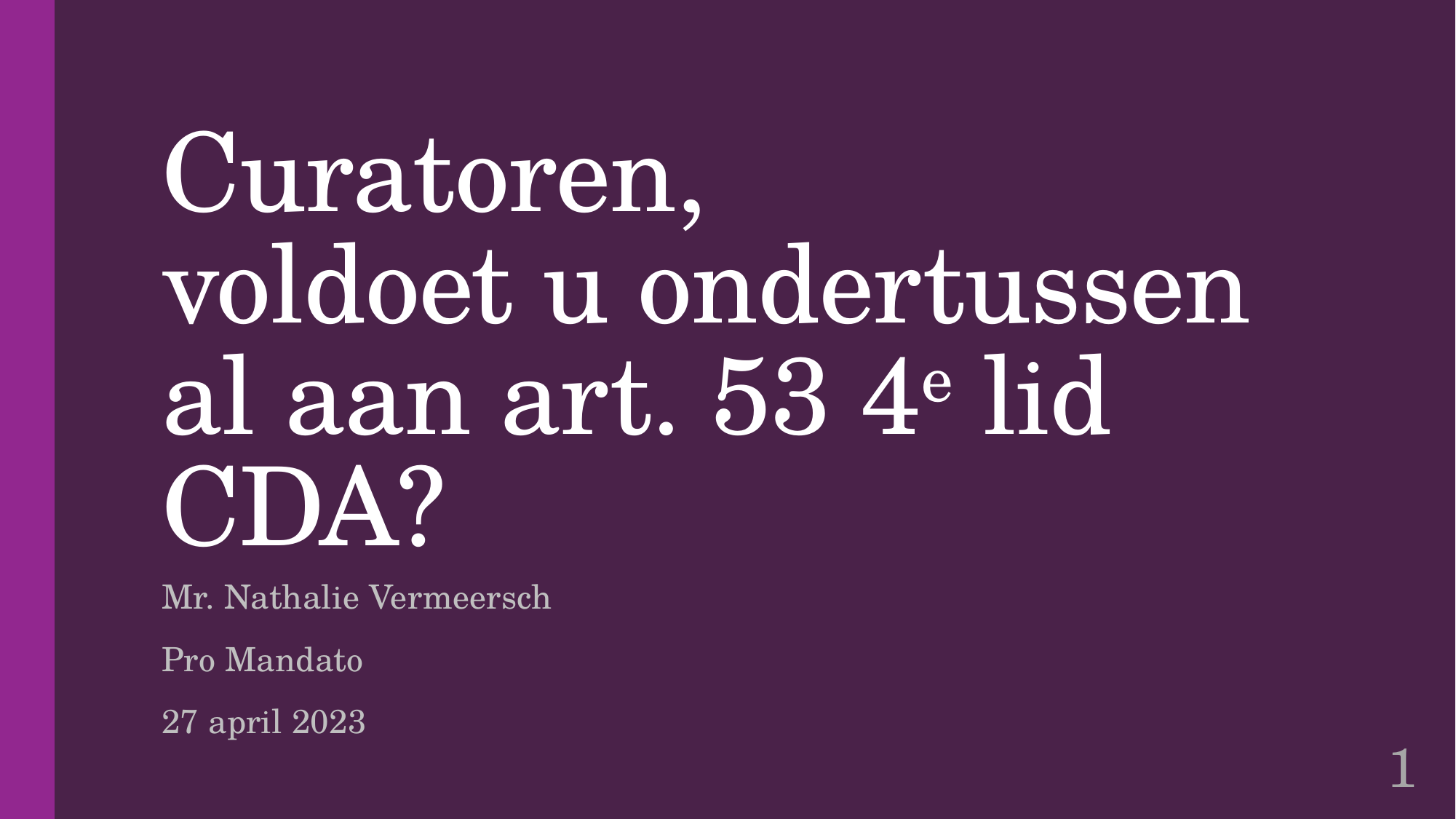

# Curatoren, voldoet u ondertussen al aan art. 53 4e lid CDA?
Mr. Nathalie Vermeersch
Pro Mandato
27 april 2023
1